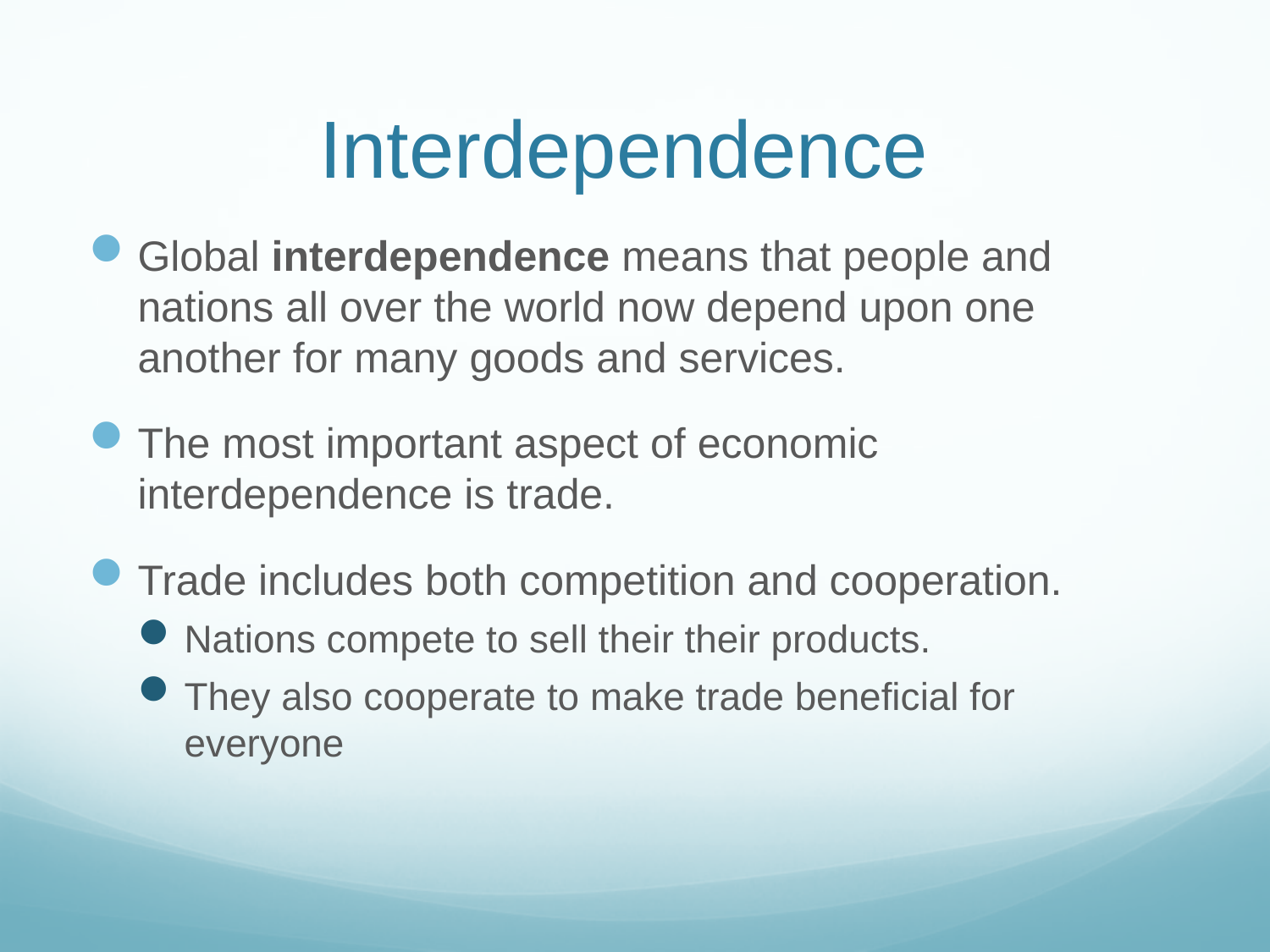

# Interdependence
Global interdependence means that people and nations all over the world now depend upon one another for many goods and services.
The most important aspect of economic interdependence is trade.
Trade includes both competition and cooperation.
Nations compete to sell their their products.
They also cooperate to make trade beneficial for everyone